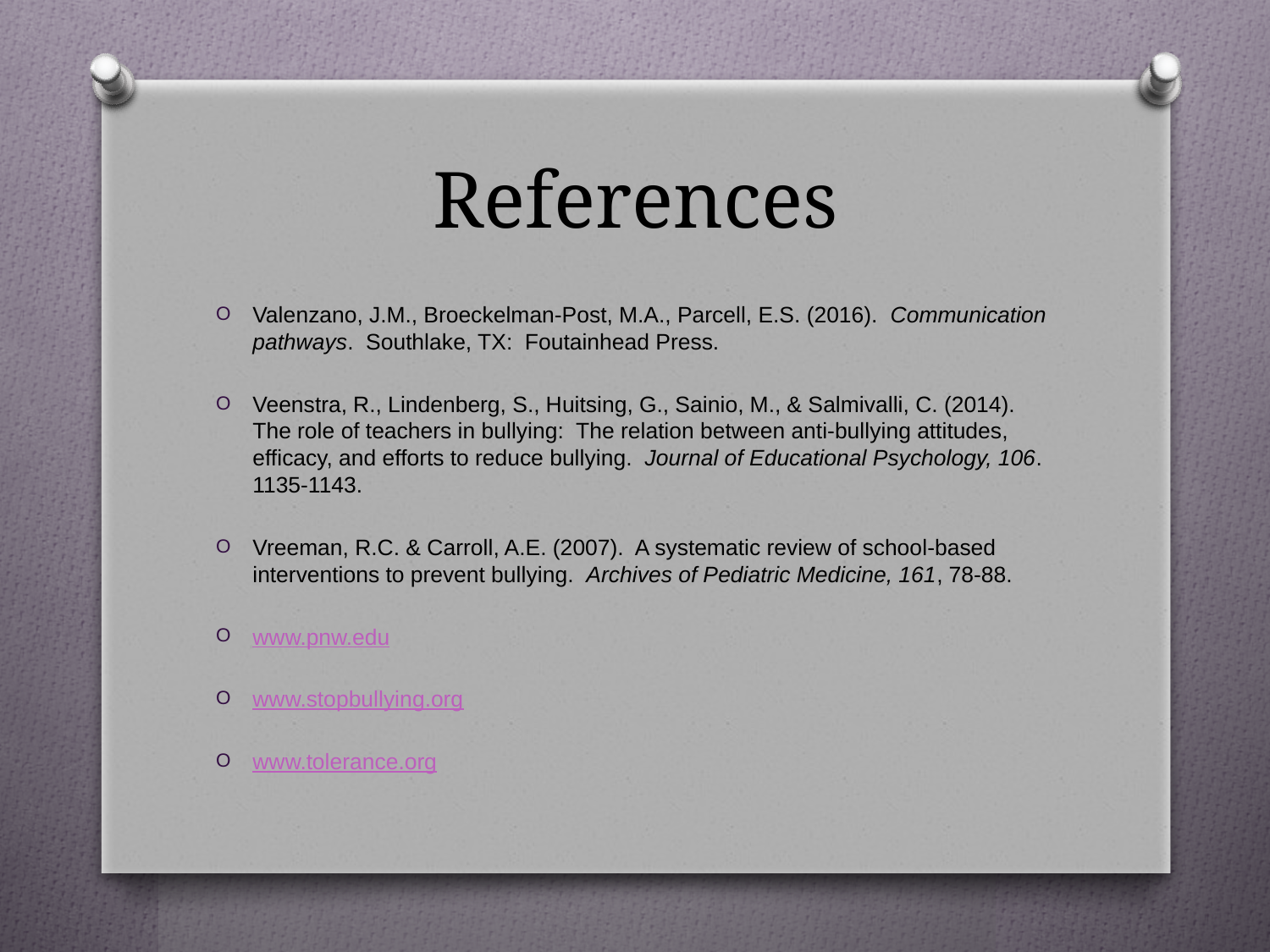

# References
Valenzano, J.M., Broeckelman-Post, M.A., Parcell, E.S. (2016).  Communication pathways.  Southlake, TX:  Foutainhead Press.

Veenstra, R., Lindenberg, S., Huitsing, G., Sainio, M., & Salmivalli, C. (2014).  The role of teachers in bullying:  The relation between anti-bullying attitudes, efficacy, and efforts to reduce bullying.  Journal of Educational Psychology, 106. 1135-1143.

Vreeman, R.C. & Carroll, A.E. (2007).  A systematic review of school-based interventions to prevent bullying.  Archives of Pediatric Medicine, 161, 78-88.

www.pnw.edu

www.stopbullying.org

www.tolerance.org